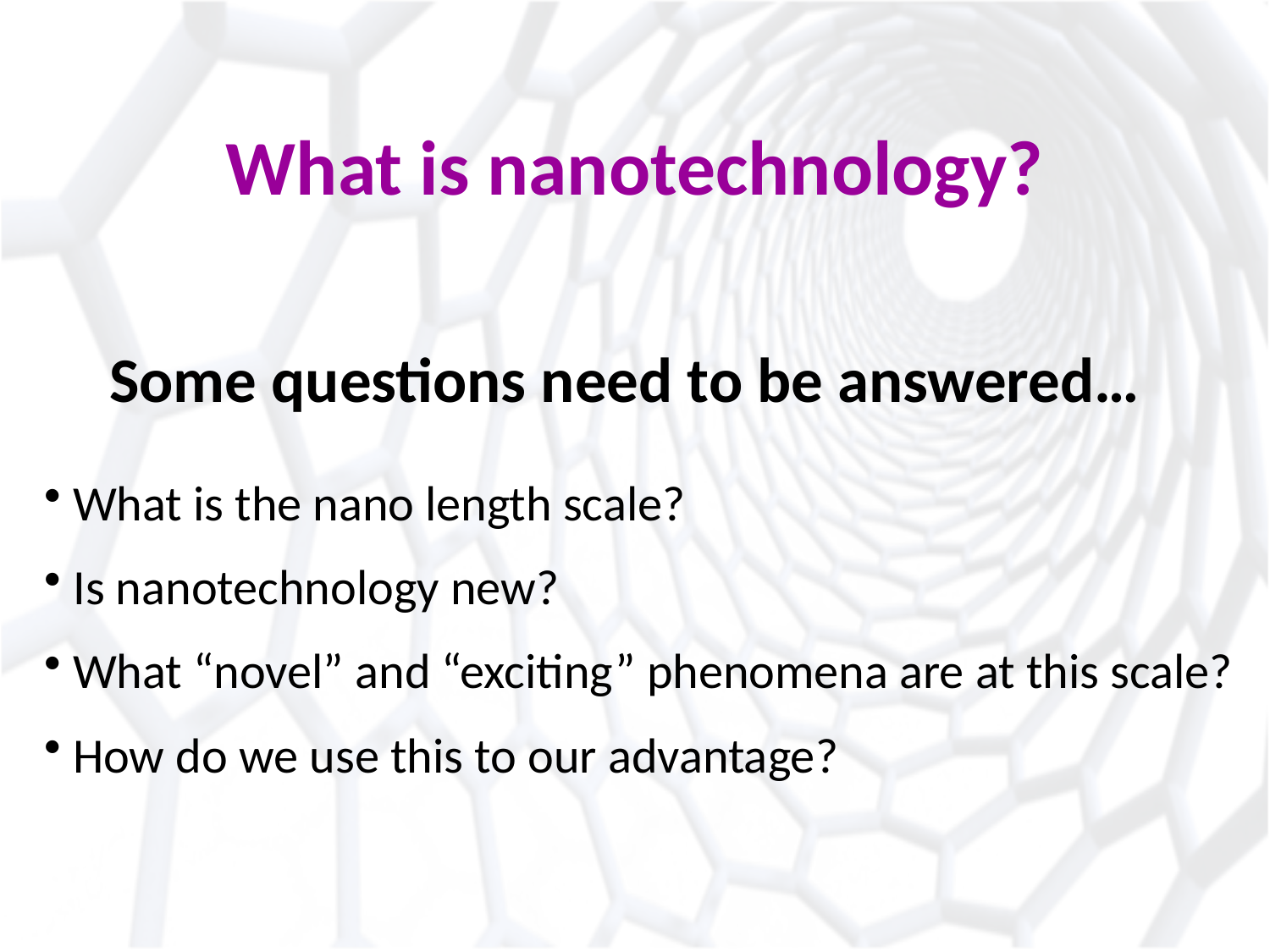

# What is nanotechnology?
Some questions need to be answered…
 What is the nano length scale?
 Is nanotechnology new?
 What “novel” and “exciting” phenomena are at this scale?
 How do we use this to our advantage?